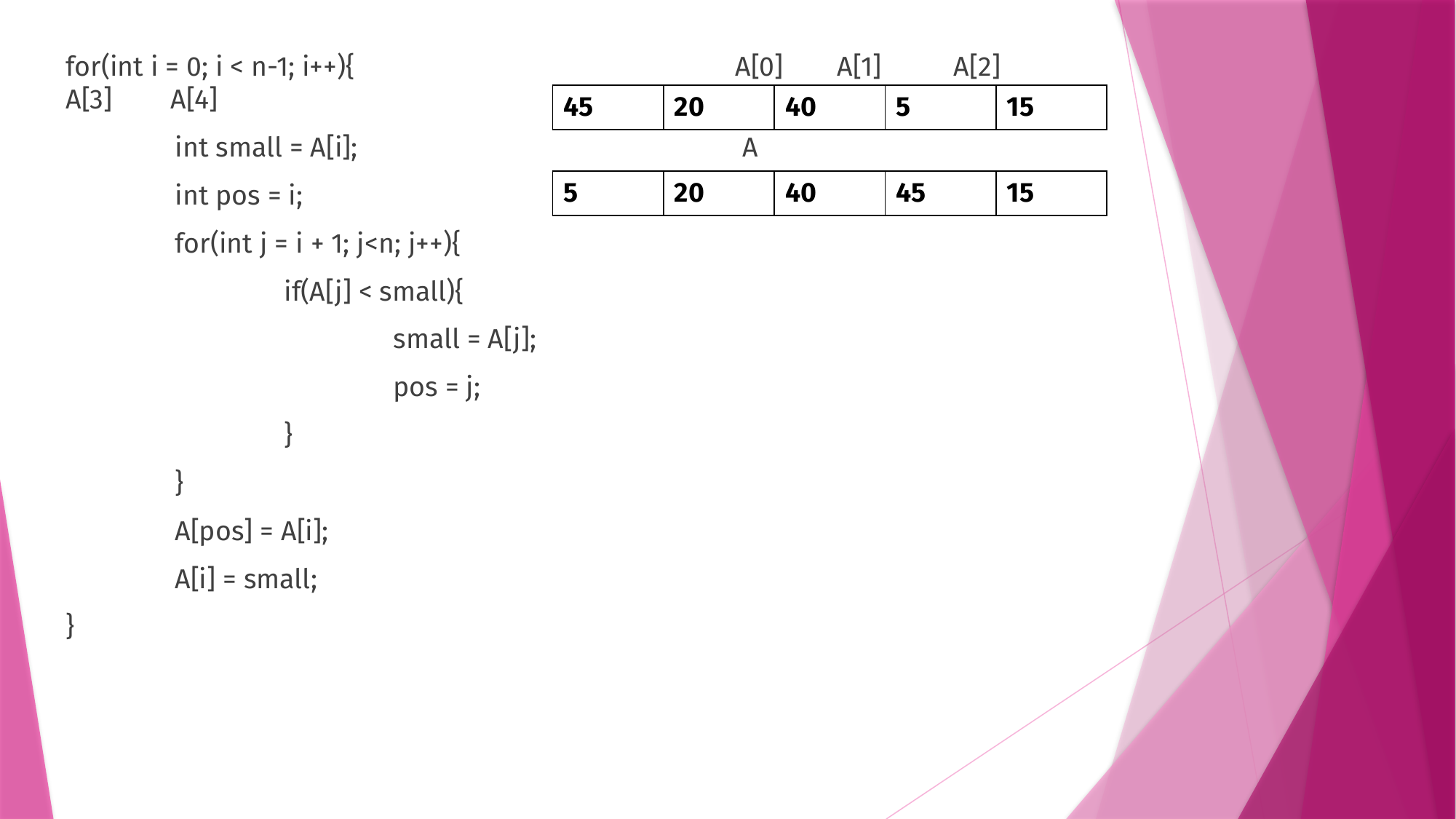

for(int i = 0; i < n-1; i++){				  A[0]	 A[1]          A[2]	   A[3]        A[4]
	int small = A[i];				   A
	int pos = i;
	for(int j = i + 1; j<n; j++){
		if(A[j] < small){
			small = A[j];
			pos = j;
		}
	}
	A[pos] = A[i];
	A[i] = small;
}
| 45 | 20 | 40 | 5 | 15 |
| --- | --- | --- | --- | --- |
| 5 | 20 | 40 | 45 | 15 |
| --- | --- | --- | --- | --- |